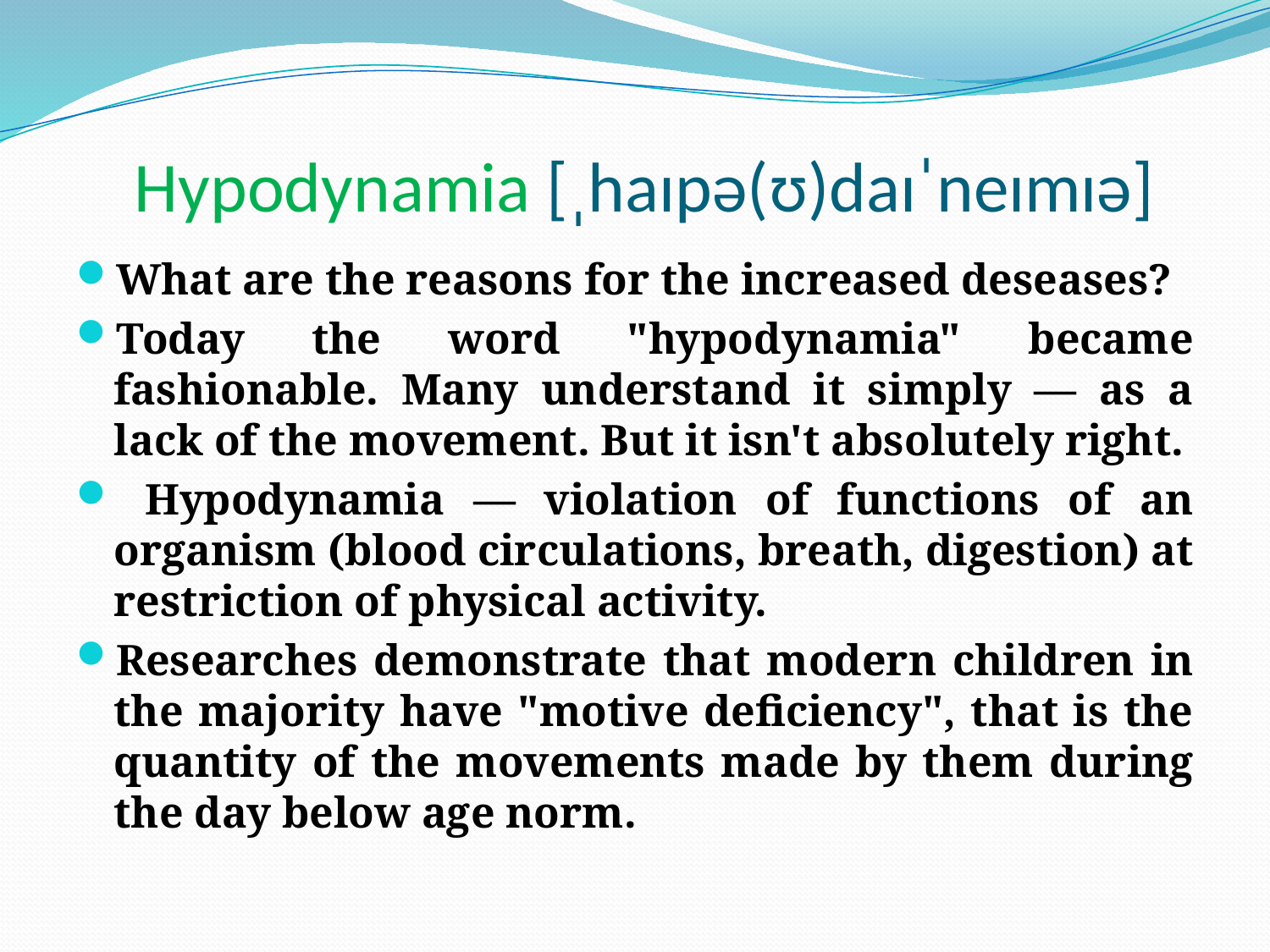

# Hypodynamia [ˌhaɪpə(ʊ)daɪˈneɪmɪə]
What are the reasons for the increased deseases?
Today the word "hypodynamia" became fashionable. Many understand it simply — as a lack of the movement. But it isn't absolutely right.
 Hypodynamia — violation of functions of an organism (blood circulations, breath, digestion) at restriction of physical activity.
Researches demonstrate that modern children in the majority have "motive deficiency", that is the quantity of the movements made by them during the day below age norm.